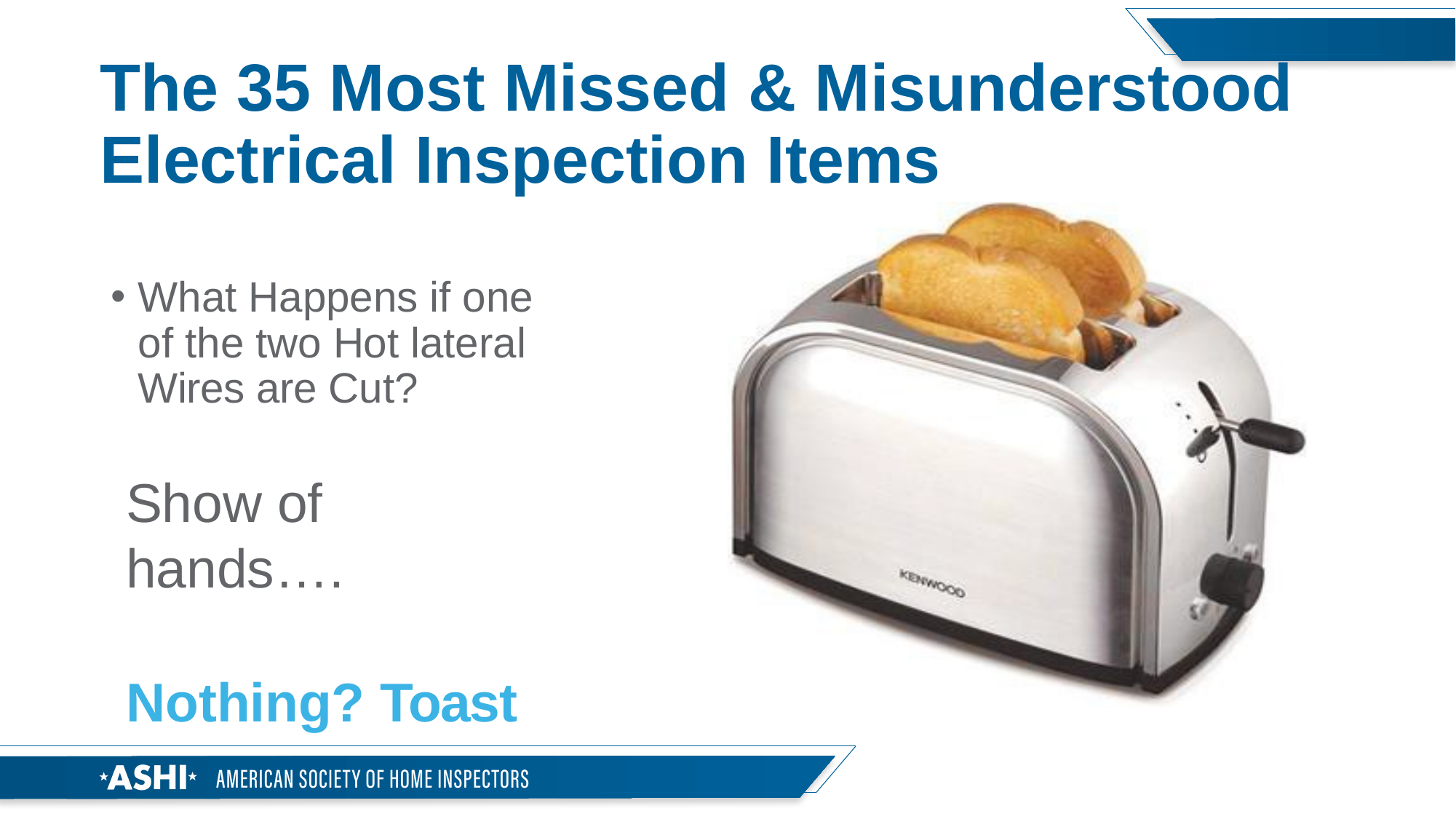

# The 35 Most Missed & Misunderstood Electrical Inspection Items

What Happens if one of the two Hot lateral Wires are Cut?
Show of hands….

Nothing? Toast